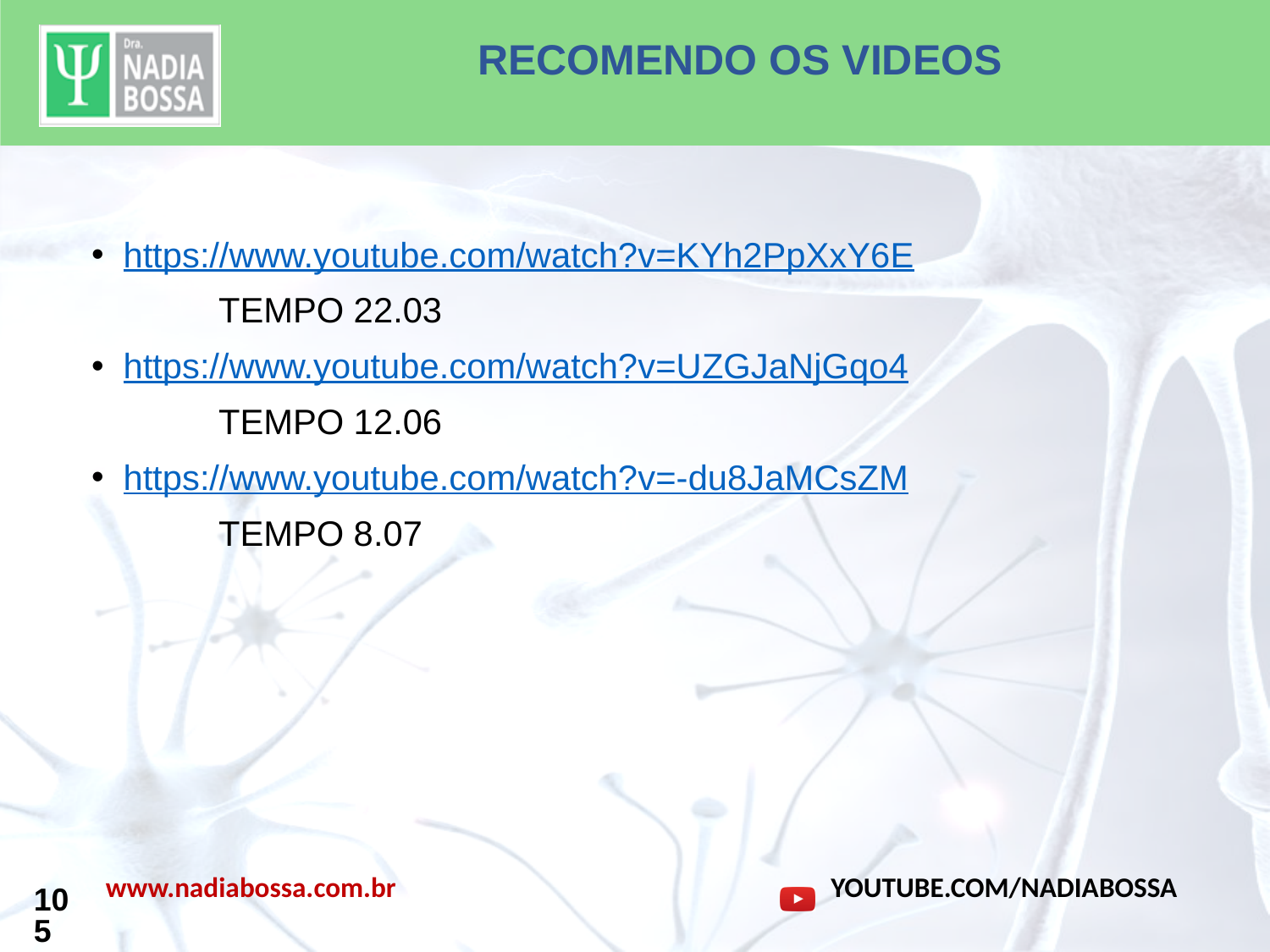

RECOMENDO OS VIDEOS

https://www.youtube.com/watch?v=KYh2PpXxY6E
	TEMPO 22.03
https://www.youtube.com/watch?v=UZGJaNjGqo4
	TEMPO 12.06
https://www.youtube.com/watch?v=-du8JaMCsZM
	TEMPO 8.07
105